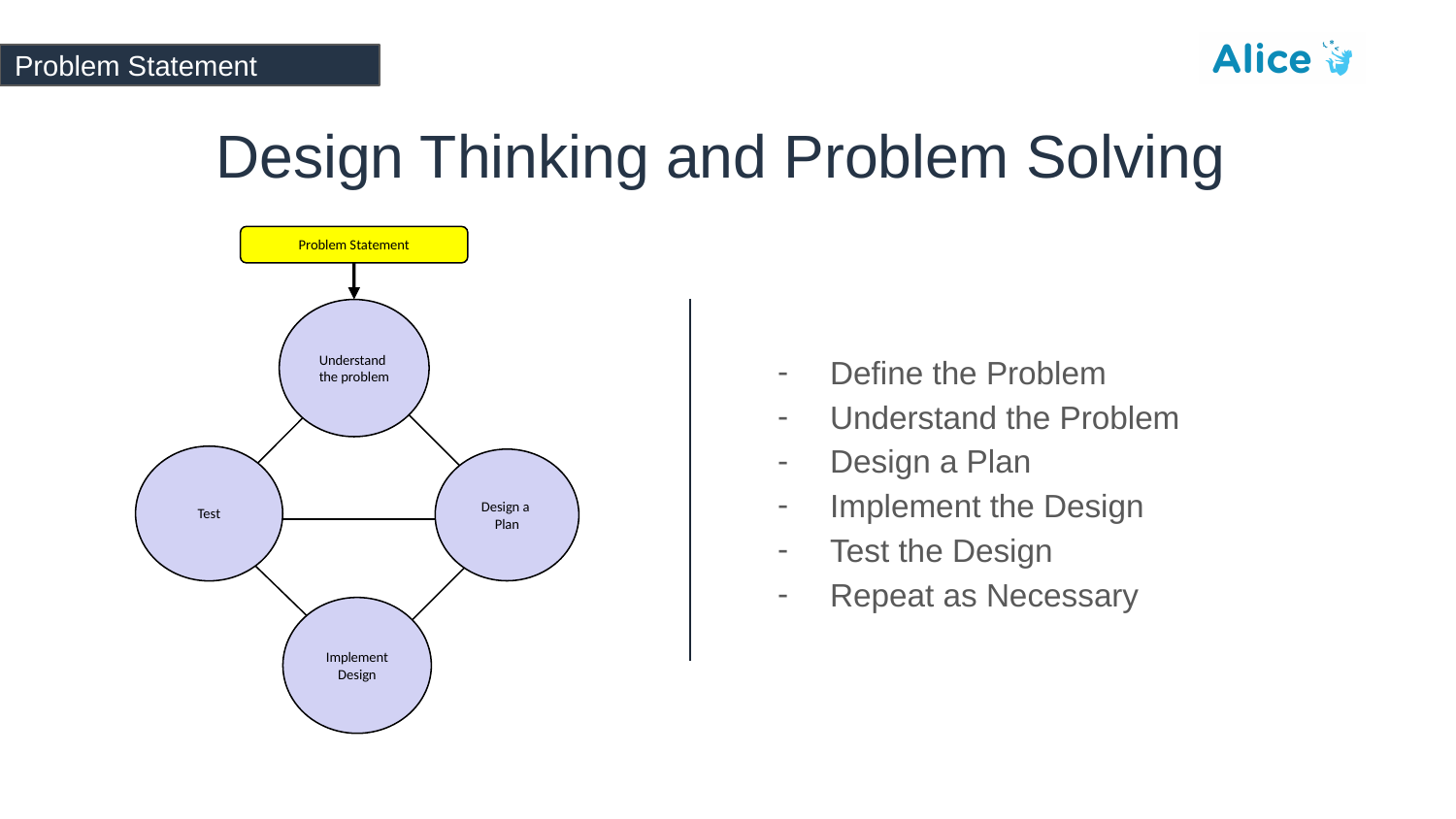

# Problem Statement
Design Thinking and Problem Solving
Problem Statement
Define the Problem
Understand the Problem
Design a Plan
Implement the Design
Test the Design
Repeat as Necessary
Understand
the problem
Test
Design a
Plan
Implement
Design